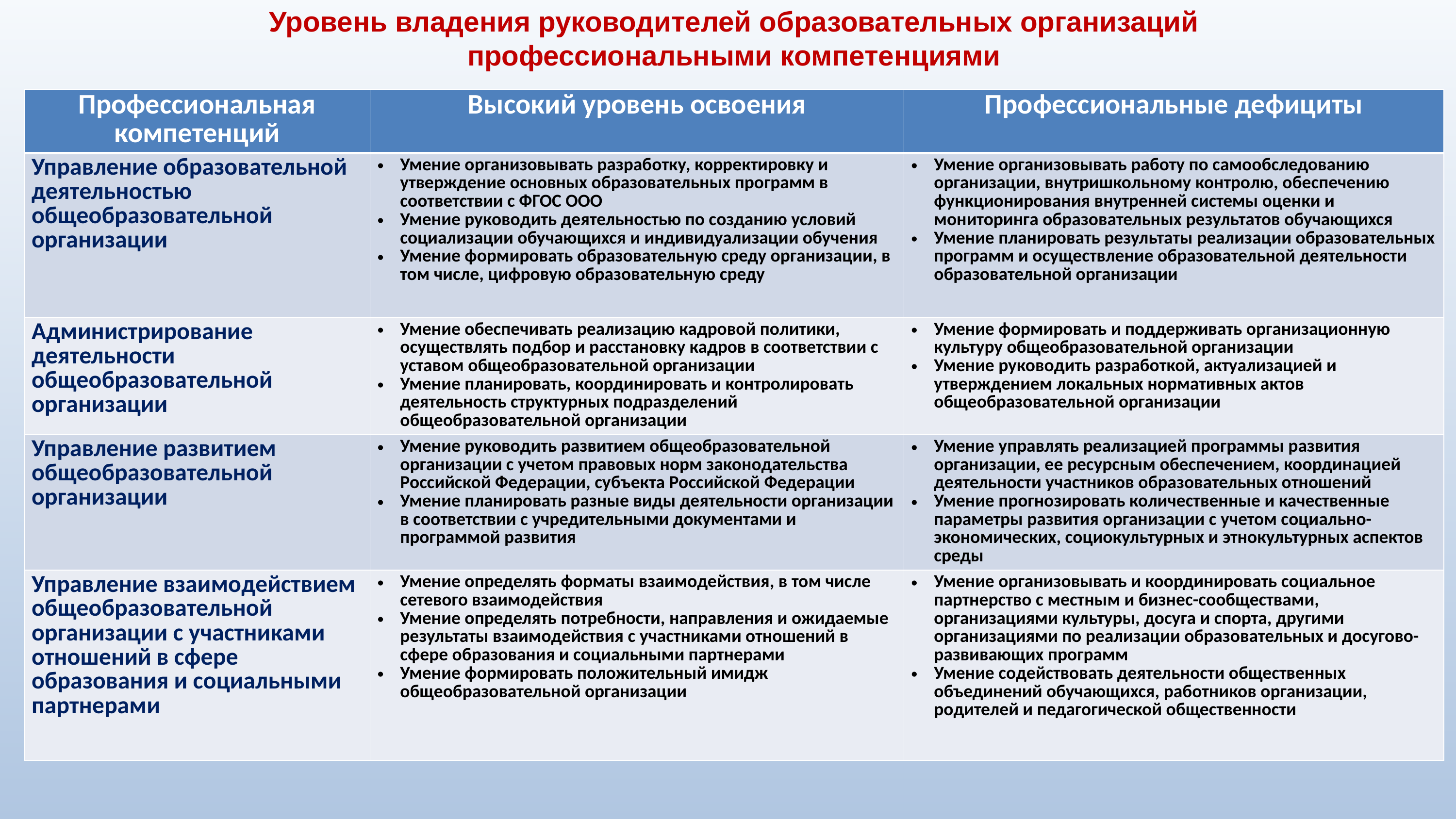

Уровень владения руководителей образовательных организаций профессиональными компетенциями
| Профессиональная компетенций | Высокий уровень освоения | Профессиональные дефициты |
| --- | --- | --- |
| Управление образовательной деятельностью общеобразовательной организации | Умение организовывать разработку, корректировку и утверждение основных образовательных программ в соответствии с ФГОС ООО Умение руководить деятельностью по созданию условий социализации обучающихся и индивидуализации обучения Умение формировать образовательную среду организации, в том числе, цифровую образовательную среду | Умение организовывать работу по самообследованию организации, внутришкольному контролю, обеспечению функционирования внутренней системы оценки и мониторинга образовательных результатов обучающихся Умение планировать результаты реализации образовательных программ и осуществление образовательной деятельности образовательной организации |
| Администрирование деятельности общеобразовательной организации | Умение обеспечивать реализацию кадровой политики, осуществлять подбор и расстановку кадров в соответствии с уставом общеобразовательной организации Умение планировать, координировать и контролировать деятельность структурных подразделений общеобразовательной организации | Умение формировать и поддерживать организационную культуру общеобразовательной организации Умение руководить разработкой, актуализацией и утверждением локальных нормативных актов общеобразовательной организации |
| Управление развитием общеобразовательной организации | Умение руководить развитием общеобразовательной организации с учетом правовых норм законодательства Российской Федерации, субъекта Российской Федерации Умение планировать разные виды деятельности организации в соответствии с учредительными документами и программой развития | Умение управлять реализацией программы развития организации, ее ресурсным обеспечением, координацией деятельности участников образовательных отношений Умение прогнозировать количественные и качественные параметры развития организации с учетом социально-экономических, социокультурных и этнокультурных аспектов среды |
| Управление взаимодействием общеобразовательной организации с участниками отношений в сфере образования и социальными партнерами | Умение определять форматы взаимодействия, в том числе сетевого взаимодействия Умение определять потребности, направления и ожидаемые результаты взаимодействия с участниками отношений в сфере образования и социальными партнерами Умение формировать положительный имидж общеобразовательной организации | Умение организовывать и координировать социальное партнерство с местным и бизнес-сообществами, организациями культуры, досуга и спорта, другими организациями по реализации образовательных и досугово-развивающих программ Умение содействовать деятельности общественных объединений обучающихся, работников организации, родителей и педагогической общественности |